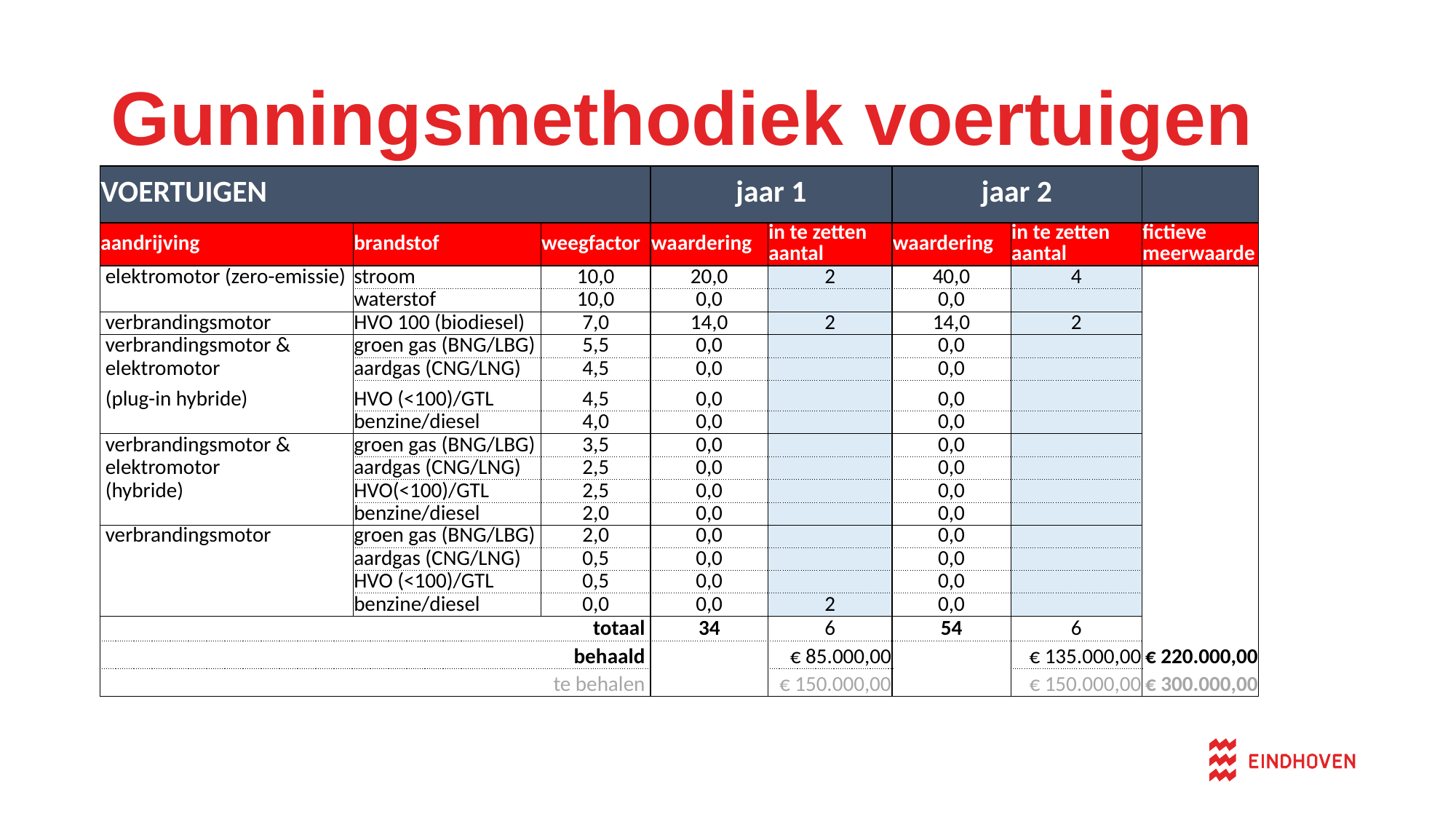

Gunningsmethodiek voertuigen
| VOERTUIGEN |  |  |  | jaar 1 |  | jaar 2 |  |  |
| --- | --- | --- | --- | --- | --- | --- | --- | --- |
| aandrijving |  | brandstof | weegfactor | waardering | in te zetten aantal | waardering | in te zetten aantal | fictieve meerwaarde |
| elektromotor (zero-emissie) |  | stroom | 10,0 | 20,0 | 2 | 40,0 | 4 |  |
|  |  | waterstof | 10,0 | 0,0 |  | 0,0 |  |  |
| verbrandingsmotor |  | HVO 100 (biodiesel) | 7,0 | 14,0 | 2 | 14,0 | 2 |  |
| verbrandingsmotor & |  | groen gas (BNG/LBG) | 5,5 | 0,0 |  | 0,0 |  |  |
| elektromotor |  | aardgas (CNG/LNG) | 4,5 | 0,0 |  | 0,0 |  |  |
| (plug-in hybride) |  | HVO (<100)/GTL | 4,5 | 0,0 |  | 0,0 |  |  |
|  |  | benzine/diesel | 4,0 | 0,0 |  | 0,0 |  |  |
| verbrandingsmotor & |  | groen gas (BNG/LBG) | 3,5 | 0,0 |  | 0,0 |  |  |
| elektromotor |  | aardgas (CNG/LNG) | 2,5 | 0,0 |  | 0,0 |  |  |
| (hybride) |  | HVO(<100)/GTL | 2,5 | 0,0 |  | 0,0 |  |  |
|  |  | benzine/diesel | 2,0 | 0,0 |  | 0,0 |  |  |
| verbrandingsmotor |  | groen gas (BNG/LBG) | 2,0 | 0,0 |  | 0,0 |  |  |
|  |  | aardgas (CNG/LNG) | 0,5 | 0,0 |  | 0,0 |  |  |
|  |  | HVO (<100)/GTL | 0,5 | 0,0 |  | 0,0 |  |  |
|  |  | benzine/diesel | 0,0 | 0,0 | 2 | 0,0 |  |  |
|  |  |  | totaal | 34 | 6 | 54 | 6 |  |
|  |  |  | behaald |  | € 85.000,00 |  | € 135.000,00 | € 220.000,00 |
|  |  |  | te behalen |  | € 150.000,00 |  | € 150.000,00 | € 300.000,00 |